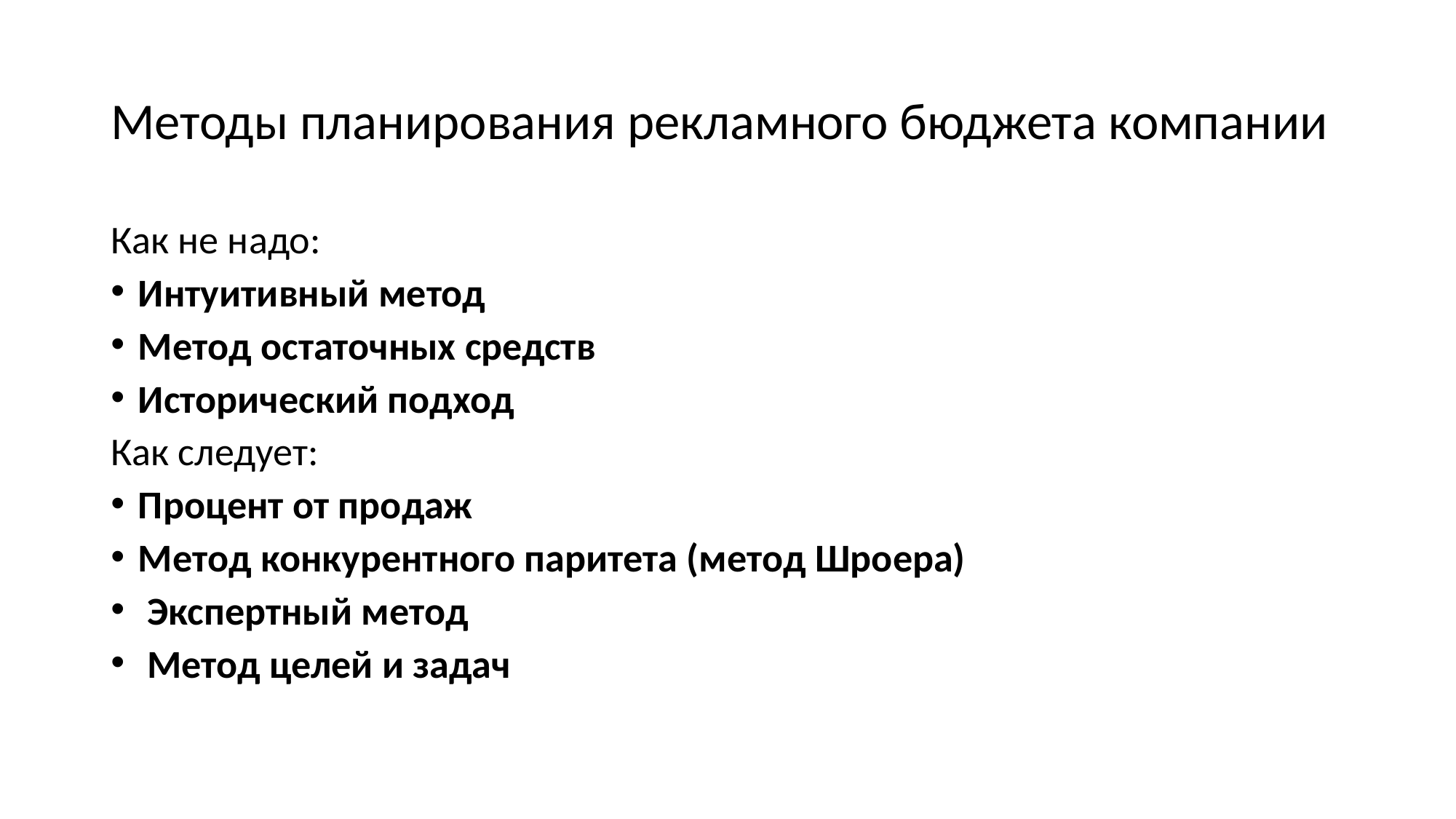

# Методы планирования рекламного бюджета компании
Как не надо:
Интуитивный метод
Метод остаточных средств
Исторический подход
Как следует:
Процент от продаж
Метод конкурентного паритета (метод Шроера)
 Экспертный метод
 Метод целей и задач